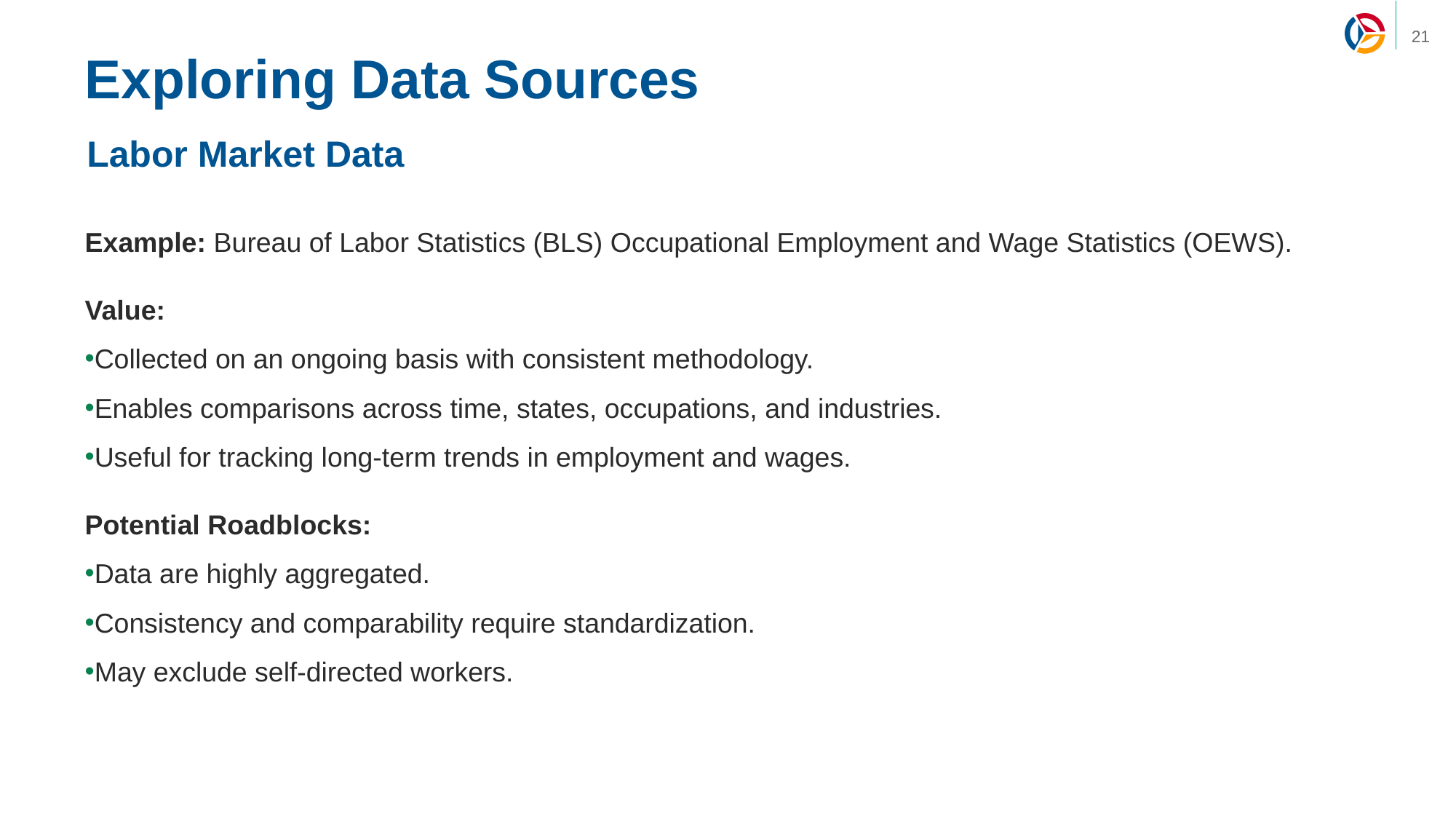

# Exploring Data Sources
Labor Market Data
Example: Bureau of Labor Statistics (BLS) Occupational Employment and Wage Statistics (OEWS).
Value:
Collected on an ongoing basis with consistent methodology.
Enables comparisons across time, states, occupations, and industries.
Useful for tracking long-term trends in employment and wages.
Potential Roadblocks:
Data are highly aggregated.
Consistency and comparability require standardization.
May exclude self-directed workers.